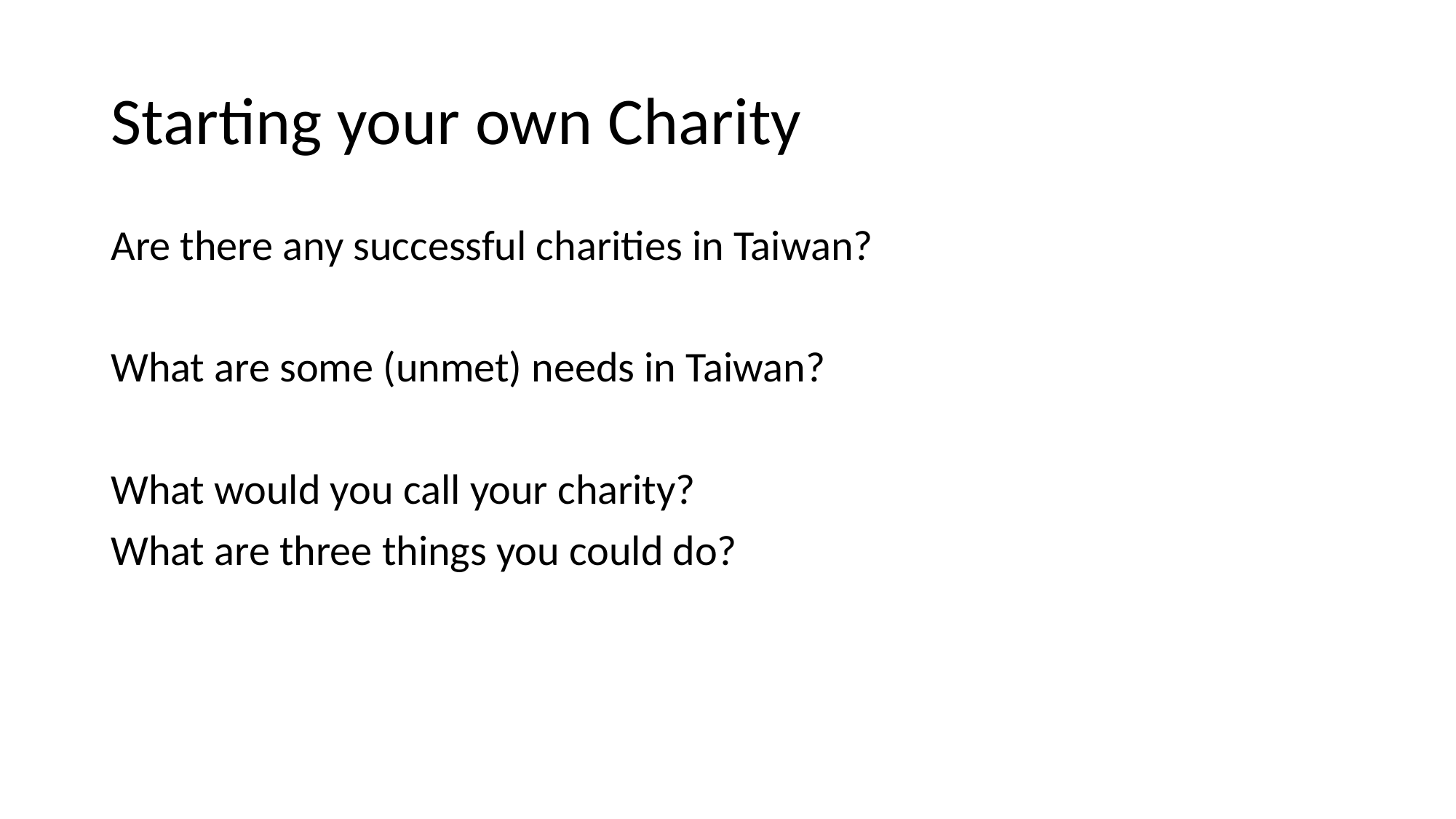

# Starting your own Charity
Are there any successful charities in Taiwan?

What are some (unmet) needs in Taiwan?

What would you call your charity?
What are three things you could do?